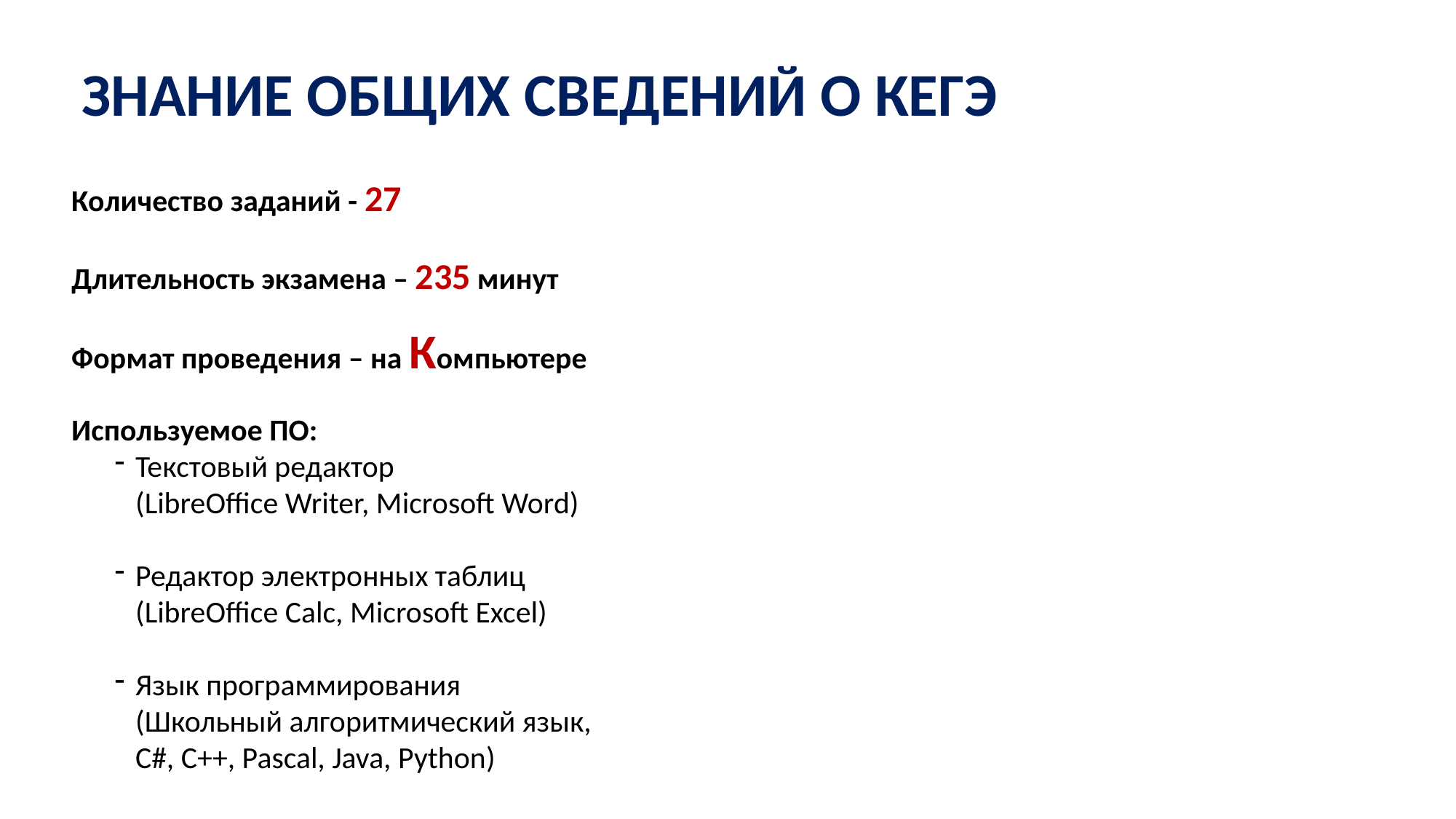

ЗНАНИЕ ОБЩИХ СВЕДЕНИЙ О КЕГЭ
Количество заданий - 27
Длительность экзамена – 235 минут
Формат проведения – на Компьютере
Используемое ПО:
Текстовый редактор
(LibreOffice Writer, Microsoft Word)

Редактор электронных таблиц
(LibreOffice Calc, Microsoft Excel)

Язык программирования
(Школьный алгоритмический язык, С#, C++, Pascal, Java, Python)